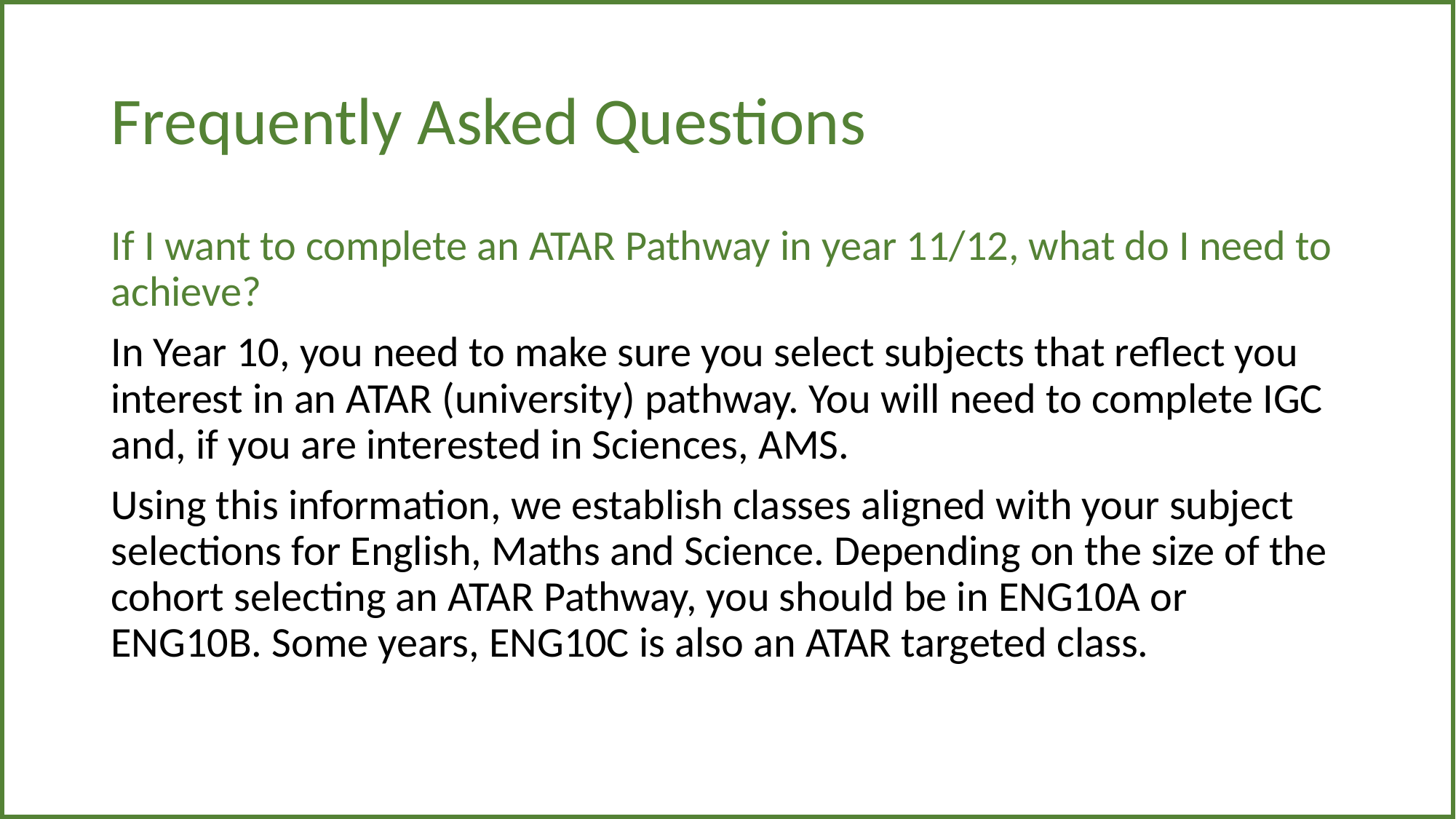

|  |
| --- |
# Frequently Asked Questions
If I want to complete an ATAR Pathway in year 11/12, what do I need to achieve?
In Year 10, you need to make sure you select subjects that reflect you interest in an ATAR (university) pathway. You will need to complete IGC and, if you are interested in Sciences, AMS.
Using this information, we establish classes aligned with your subject selections for English, Maths and Science. Depending on the size of the cohort selecting an ATAR Pathway, you should be in ENG10A or ENG10B. Some years, ENG10C is also an ATAR targeted class.